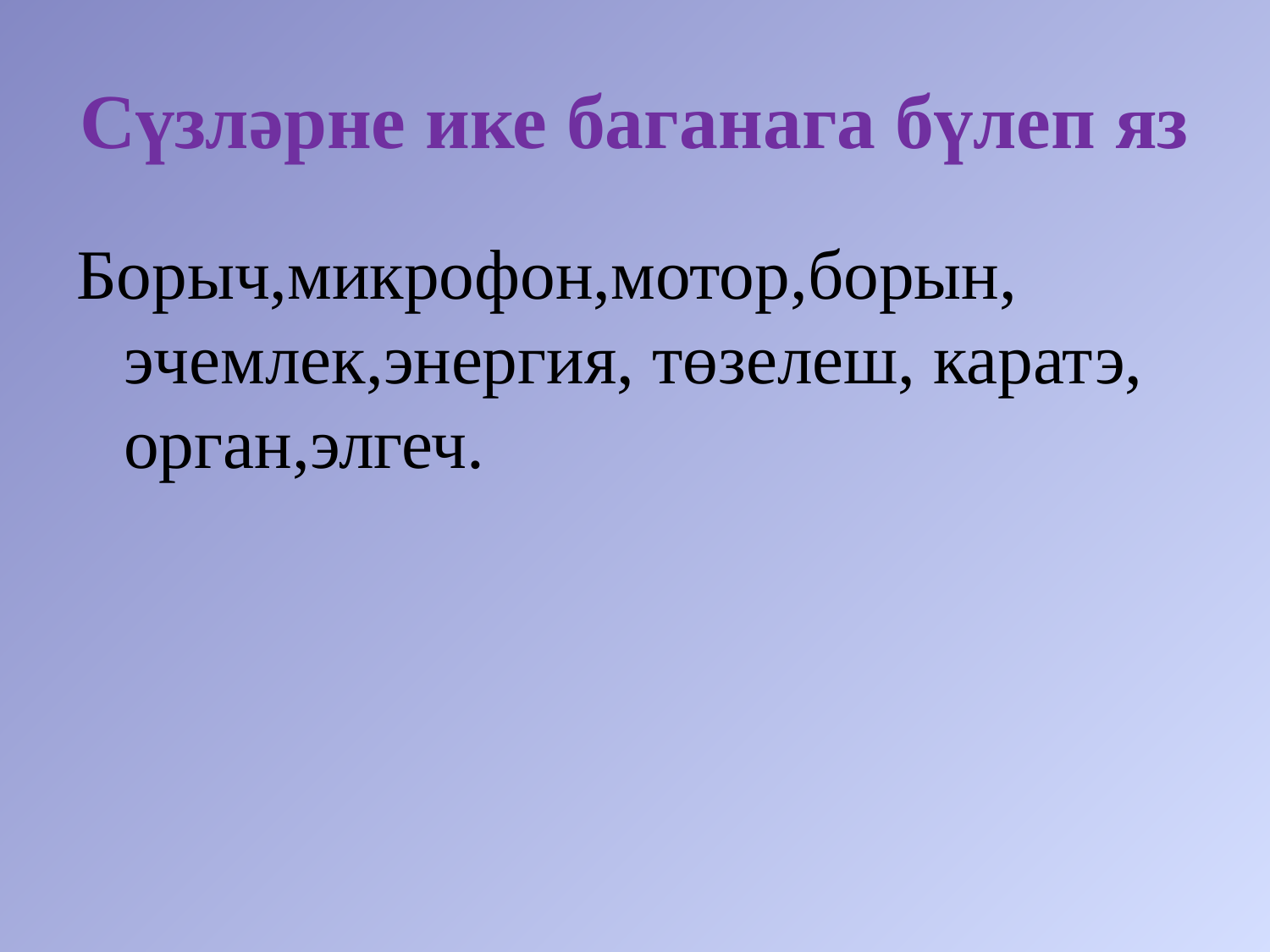

# Сүзләрне ике баганага бүлеп яз
Борыч,микрофон,мотор,борын, эчемлек,энергия, төзелеш, каратэ, орган,элгеч.